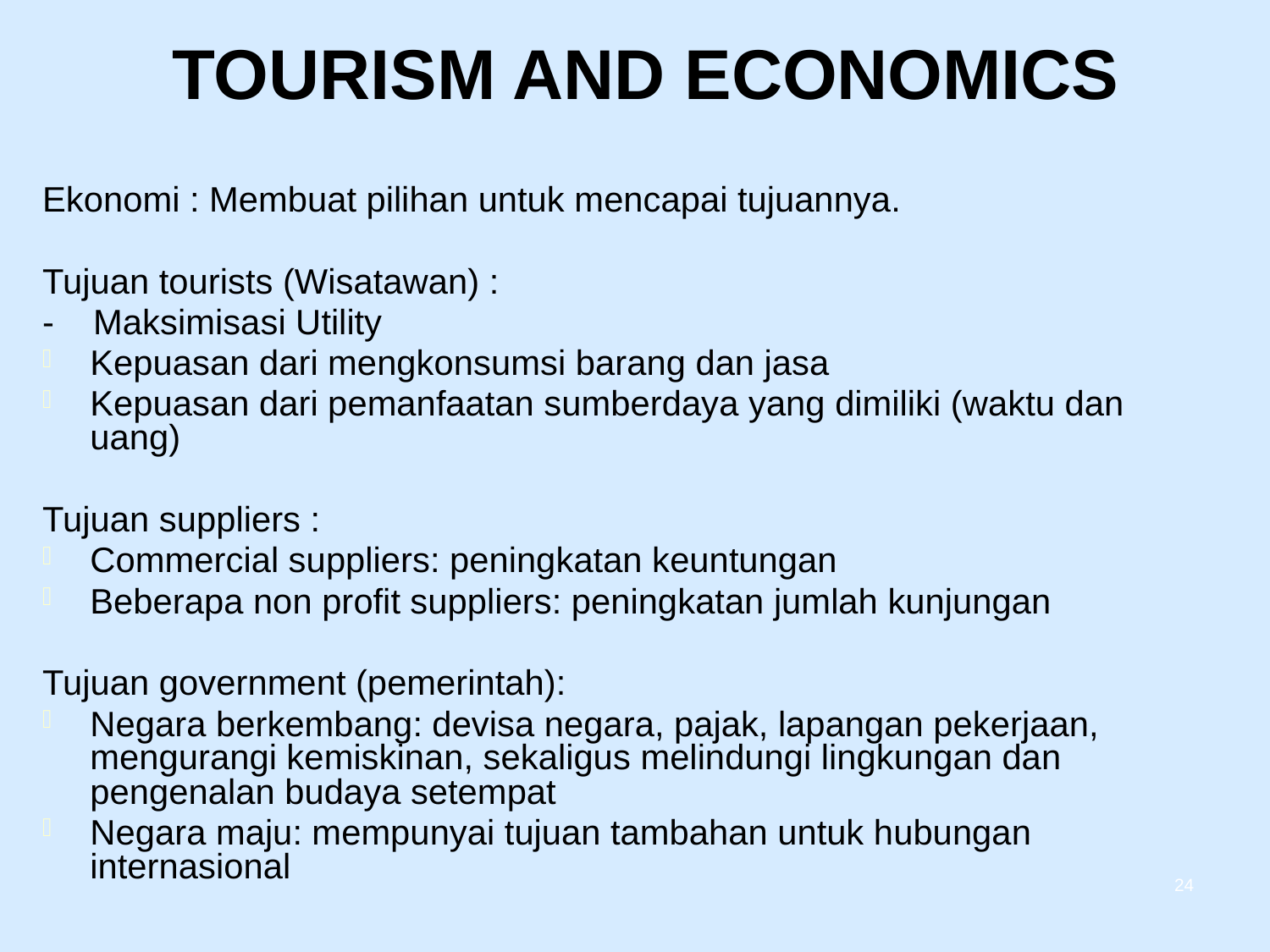

# TOURISM AND ECONOMICS
Ekonomi : Membuat pilihan untuk mencapai tujuannya.

Tujuan tourists (Wisatawan) :
-    Maksimisasi Utility
Kepuasan dari mengkonsumsi barang dan jasa
Kepuasan dari pemanfaatan sumberdaya yang dimiliki (waktu dan uang)

Tujuan suppliers :
Commercial suppliers: peningkatan keuntungan
Beberapa non profit suppliers: peningkatan jumlah kunjungan

Tujuan government (pemerintah):
Negara berkembang: devisa negara, pajak, lapangan pekerjaan, mengurangi kemiskinan, sekaligus melindungi lingkungan dan pengenalan budaya setempat
Negara maju: mempunyai tujuan tambahan untuk hubungan internasional
24